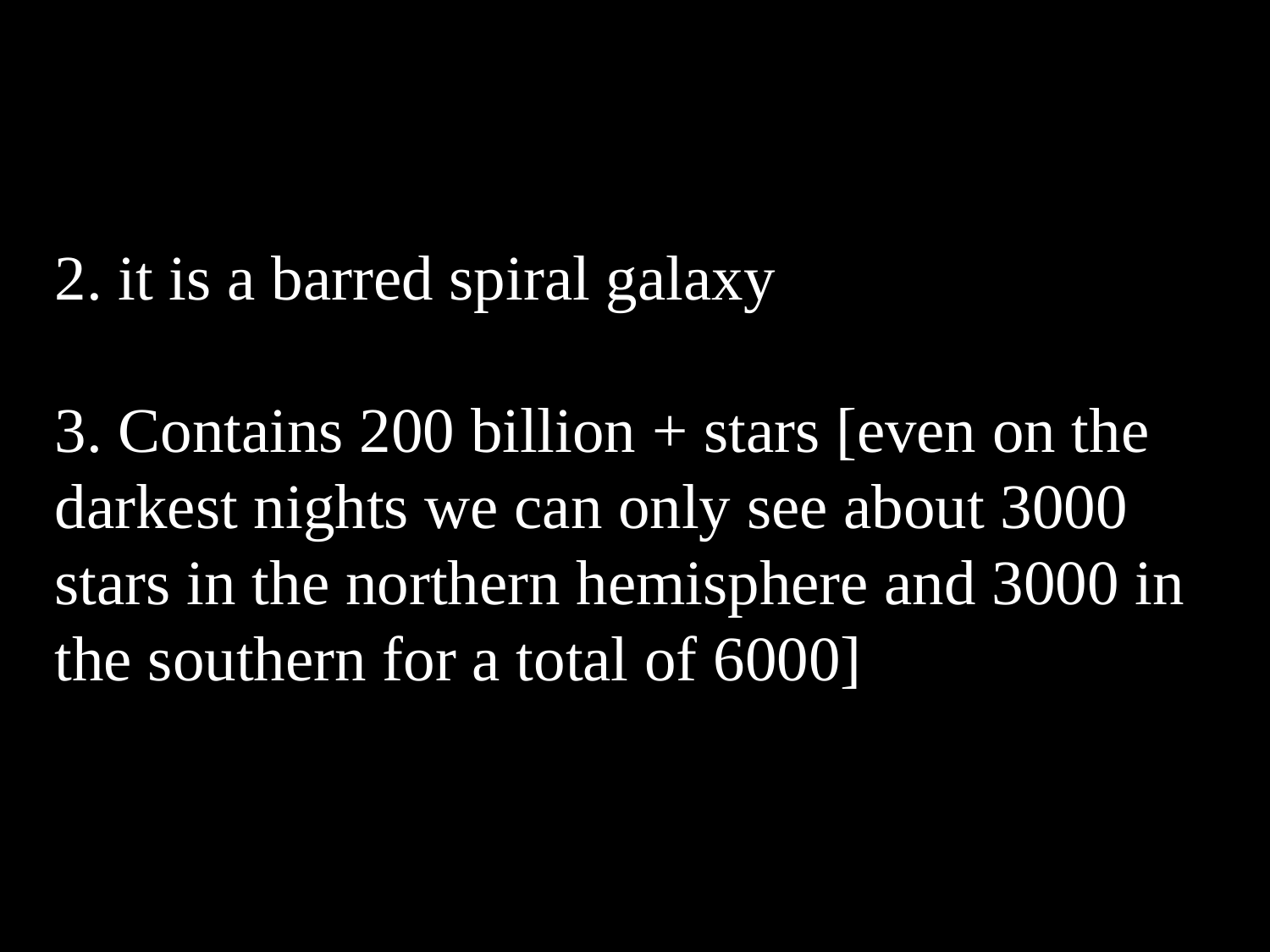

2. it is a barred spiral galaxy

3. Contains 200 billion + stars [even on the darkest nights we can only see about 3000 stars in the northern hemisphere and 3000 in the southern for a total of 6000]